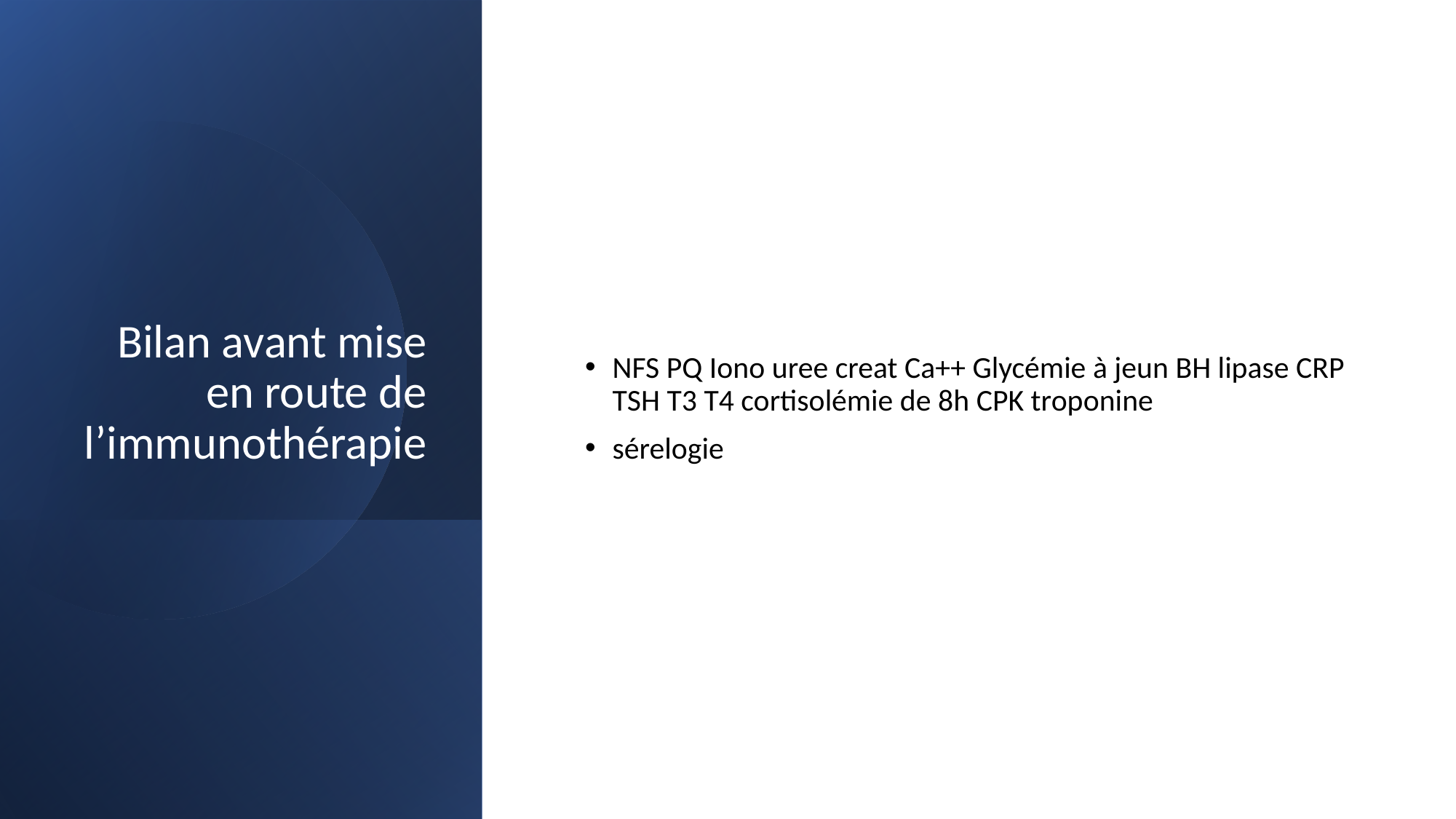

# Bilan avant mise en route de l’immunothérapie
NFS PQ Iono uree creat Ca++ Glycémie à jeun BH lipase CRP TSH T3 T4 cortisolémie de 8h CPK troponine
sérelogie